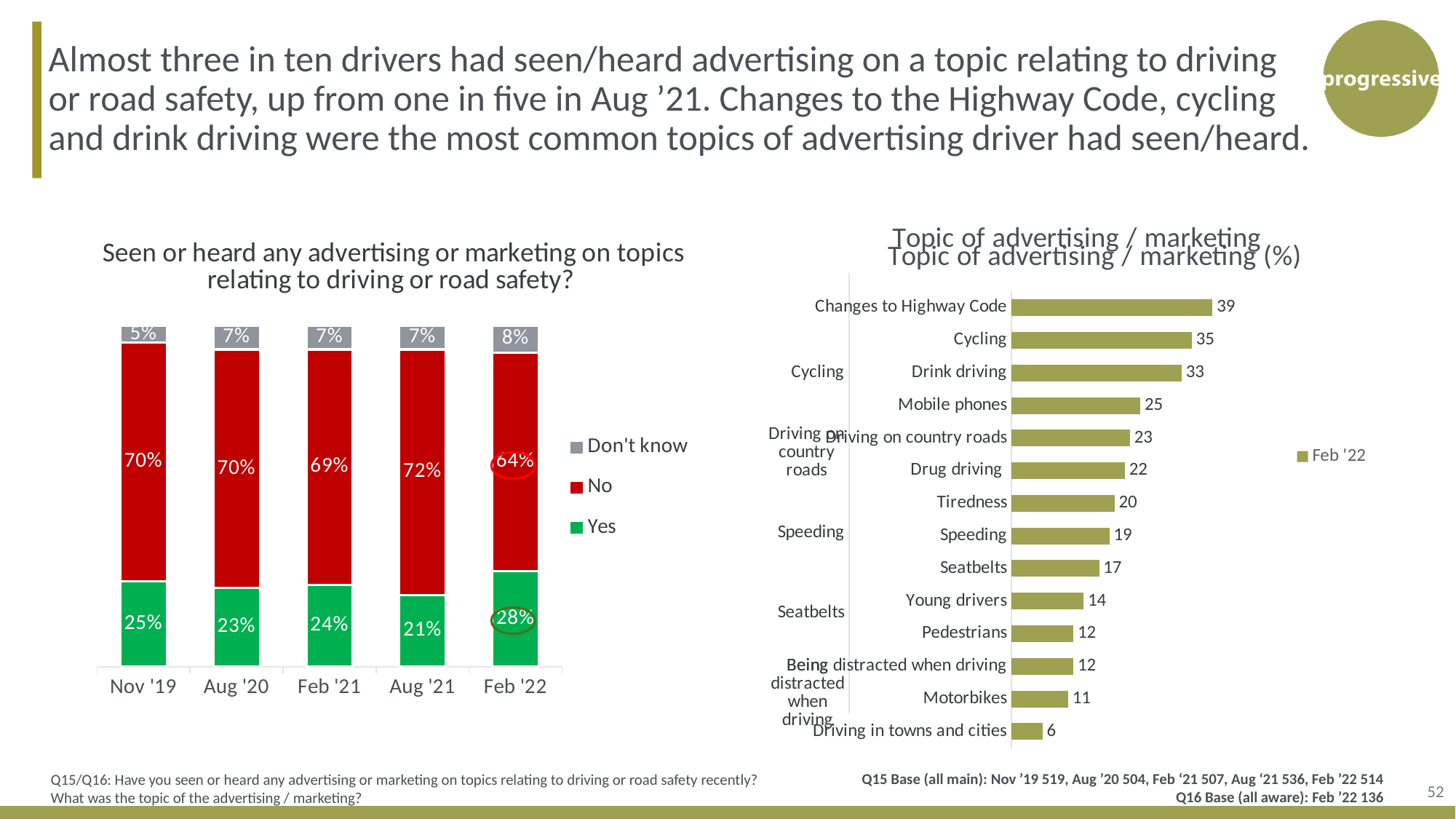

Almost three in ten drivers had seen/heard advertising on a topic relating to driving or road safety, up from one in five in Aug ’21. Changes to the Highway Code, cycling and drink driving were the most common topics of advertising driver had seen/heard.

[unsupported chart]

### Chart: Seen or heard any advertising or marketing on topics relating to driving or road safety?

| Category | Yes | No | Don't know |
|---|---|---|---|
| Nov '19 | 0.25 | 0.7 | 0.05 |
| Aug '20 | 0.23 | 0.7 | 0.07 |
| Feb '21 | 0.24 | 0.69 | 0.07 |
| Aug '21 | 0.21 | 0.72 | 0.07 |
| Feb '22 | 0.28 | 0.64 | 0.08 |

### Chart: Topic of advertising / marketing (%)

| Category | Feb '22 |
|---|---|
| Changes to Highway Code | 39.0 |
| Cycling | 35.0 |
| Drink driving | 33.0 |
| Mobile phones | 25.0 |
| Driving on country roads | 23.0 |
| Drug driving  | 22.0 |
| Tiredness | 20.0 |
| Speeding | 19.0 |
| Seatbelts | 17.0 |
| Young drivers | 14.0 |
| Pedestrians | 12.0 |
| Being distracted when driving | 12.0 |
| Motorbikes | 11.0 |
| Driving in towns and cities | 6.0 |

52
Q15 Base (all main): Nov ’19 519, Aug ’20 504, Feb ‘21 507, Aug ‘21 536, Feb ’22 514
Q16 Base (all aware): Feb ’22 136
Q15/Q16: Have you seen or heard any advertising or marketing on topics relating to driving or road safety recently?
What was the topic of the advertising / marketing?